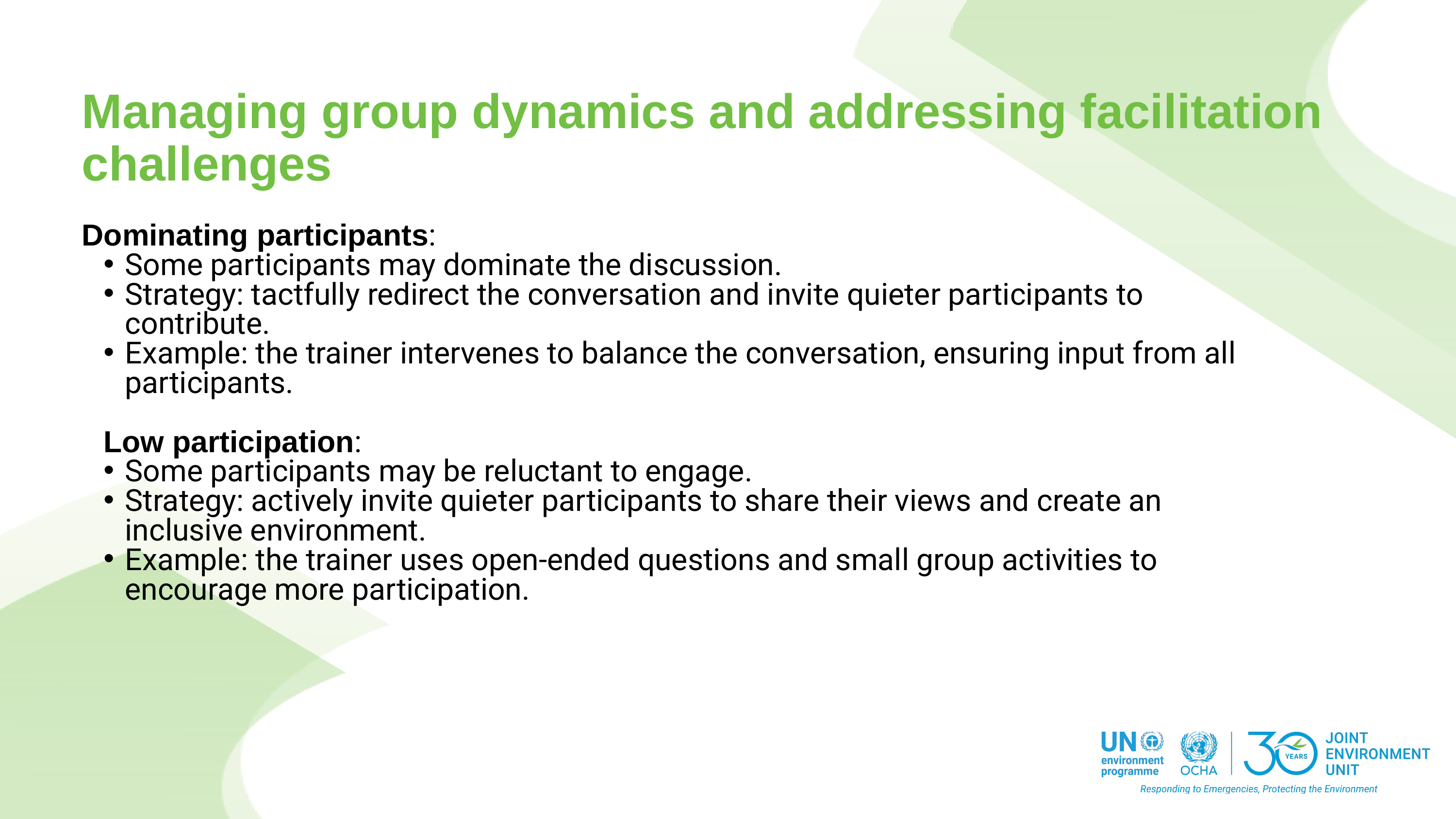

Managing group dynamics and addressing facilitation challenges
Dominating participants:
Some participants may dominate the discussion.
Strategy: tactfully redirect the conversation and invite quieter participants to contribute.
Example: the trainer intervenes to balance the conversation, ensuring input from all participants.

Low participation:
Some participants may be reluctant to engage.
Strategy: actively invite quieter participants to share their views and create an inclusive environment.
Example: the trainer uses open-ended questions and small group activities to encourage more participation.